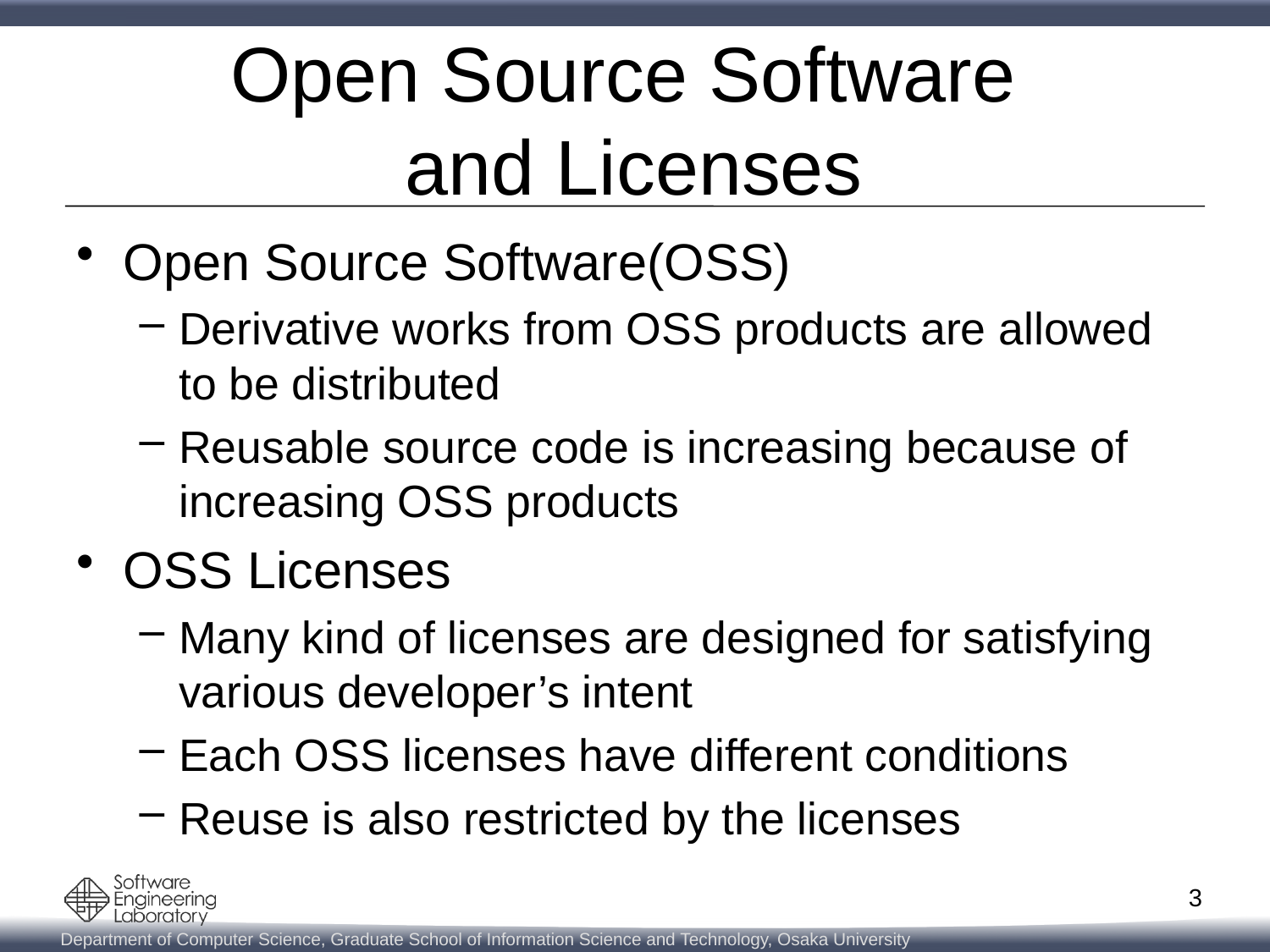

# Open Source Software and Licenses
Open Source Software(OSS)
Derivative works from OSS products are allowed to be distributed
Reusable source code is increasing because of increasing OSS products
OSS Licenses
Many kind of licenses are designed for satisfying various developer’s intent
Each OSS licenses have different conditions
Reuse is also restricted by the licenses
3